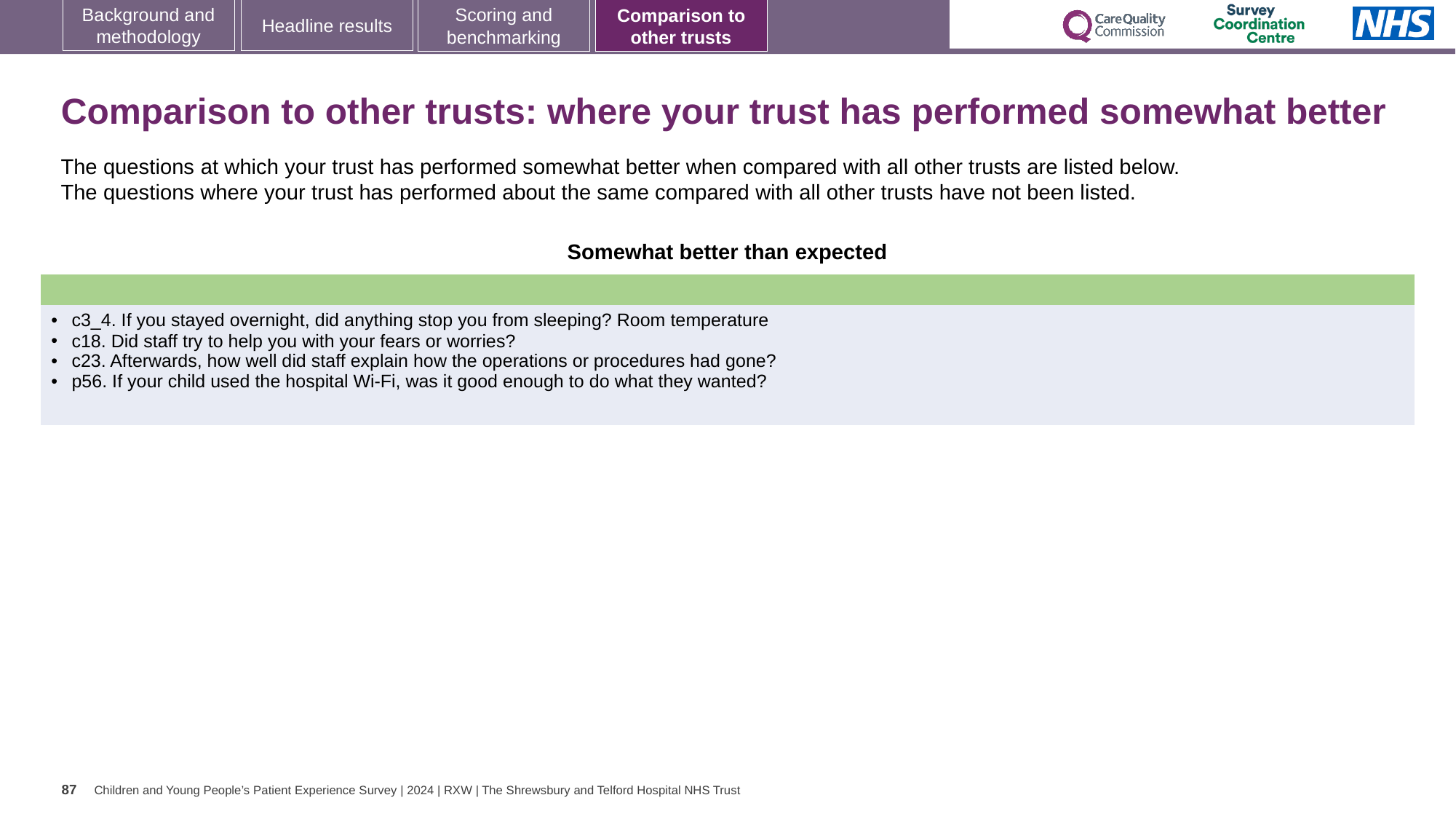

# Comparison to other trusts: where your trust has performed somewhat better
The questions at which your trust has performed somewhat better when compared with all other trusts are listed below.
The questions where your trust has performed about the same compared with all other trusts have not been listed.
| Somewhat better than expected |
| --- |
|  |
| c3\_4. If you stayed overnight, did anything stop you from sleeping? Room temperature c18. Did staff try to help you with your fears or worries? c23. Afterwards, how well did staff explain how the operations or procedures had gone? p56. If your child used the hospital Wi-Fi, was it good enough to do what they wanted? |
87